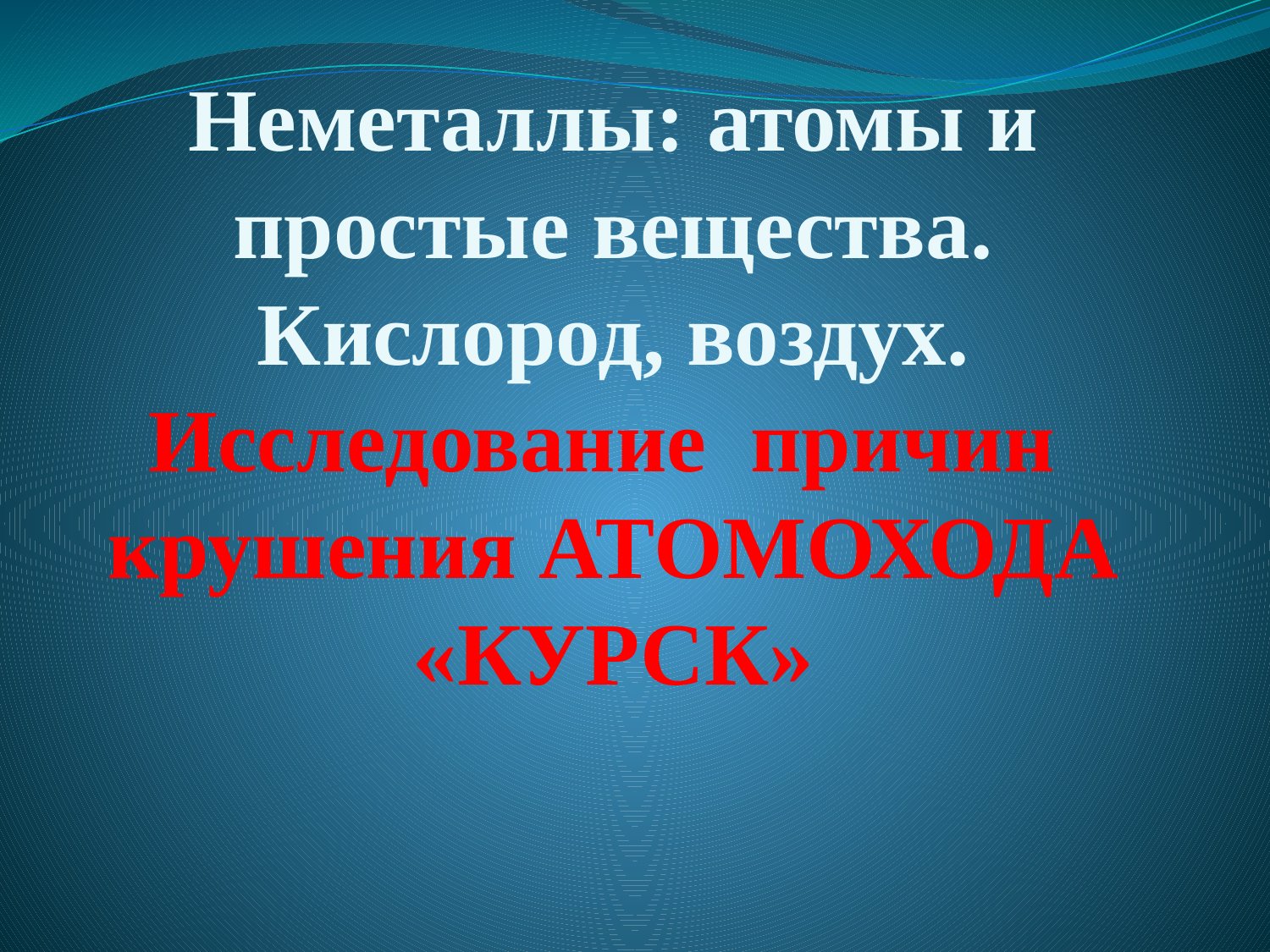

# Неметаллы: атомы и простые вещества. Кислород, воздух. Исследование  причин  крушения АТОМОХОДА «КУРСК»